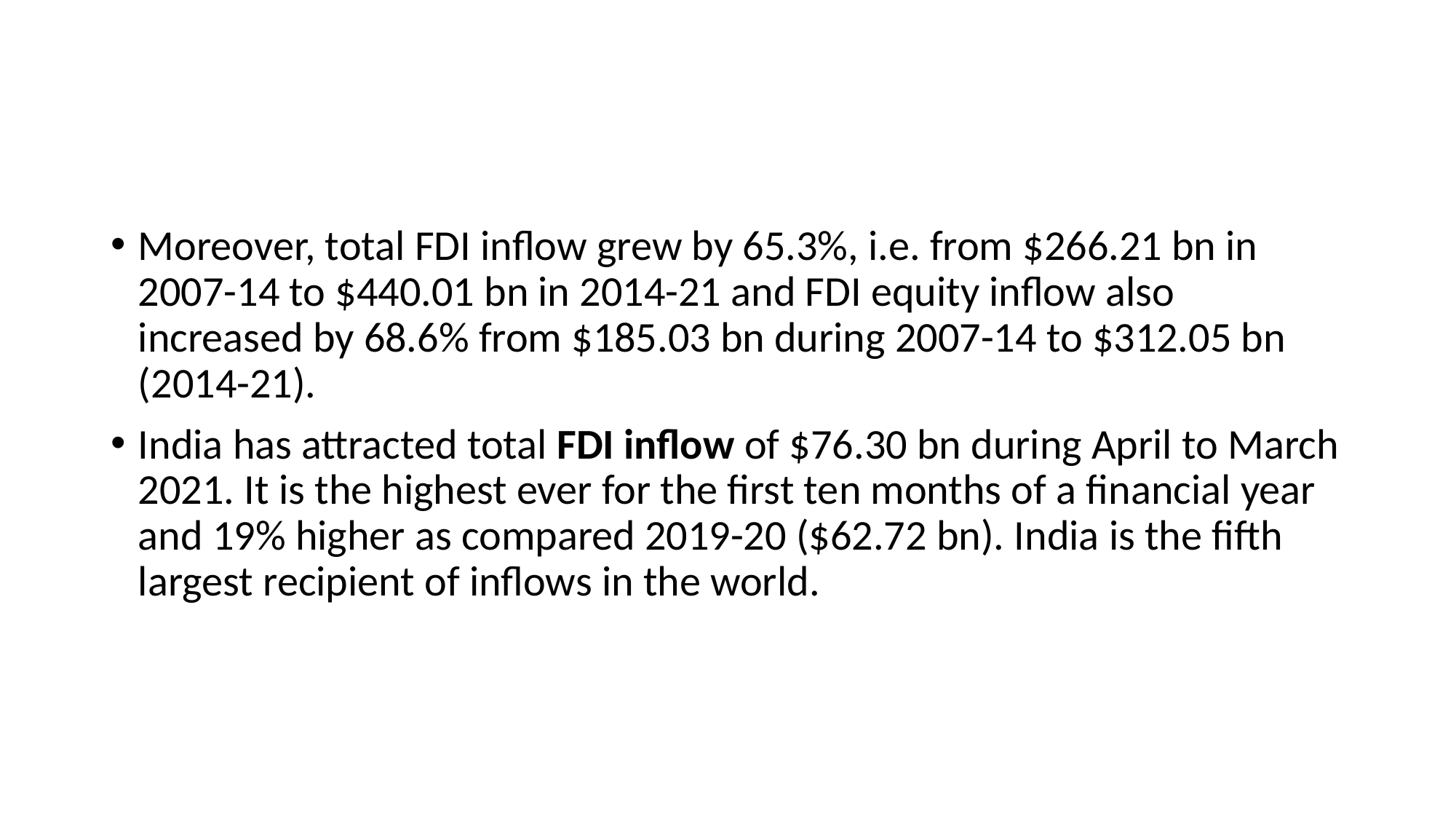

Moreover, total FDI inflow grew by 65.3%, i.e. from $266.21 bn in 2007-14 to $440.01 bn in 2014-21 and FDI equity inflow also increased by 68.6% from $185.03 bn during 2007-14 to $312.05 bn (2014-21).
India has attracted total FDI inflow of $76.30 bn during April to March 2021. It is the highest ever for the first ten months of a financial year and 19% higher as compared 2019-20 ($62.72 bn). India is the fifth largest recipient of inflows in the world.